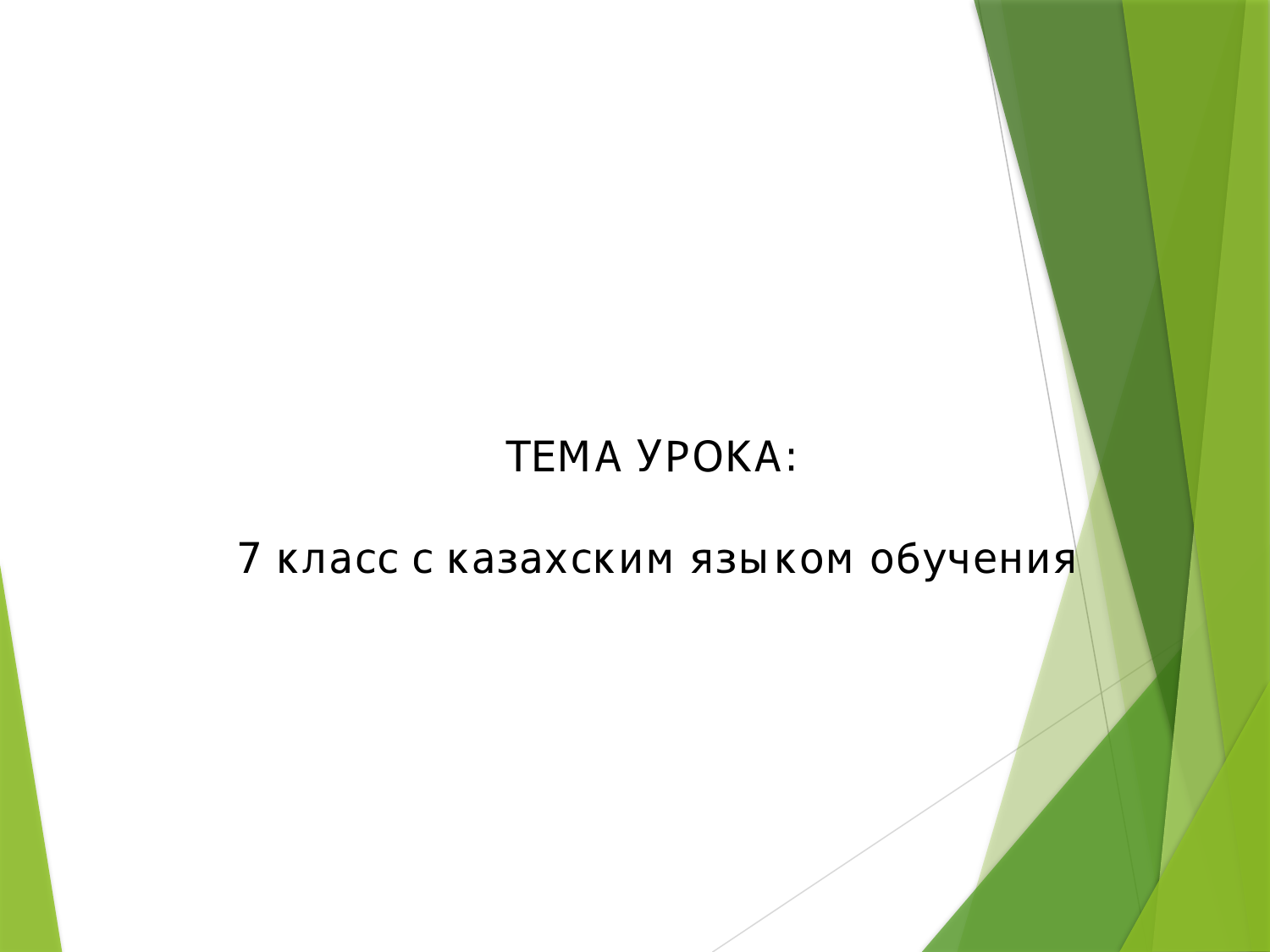

#
ТЕМА УРОКА:

7 класс с казахским языком обучения